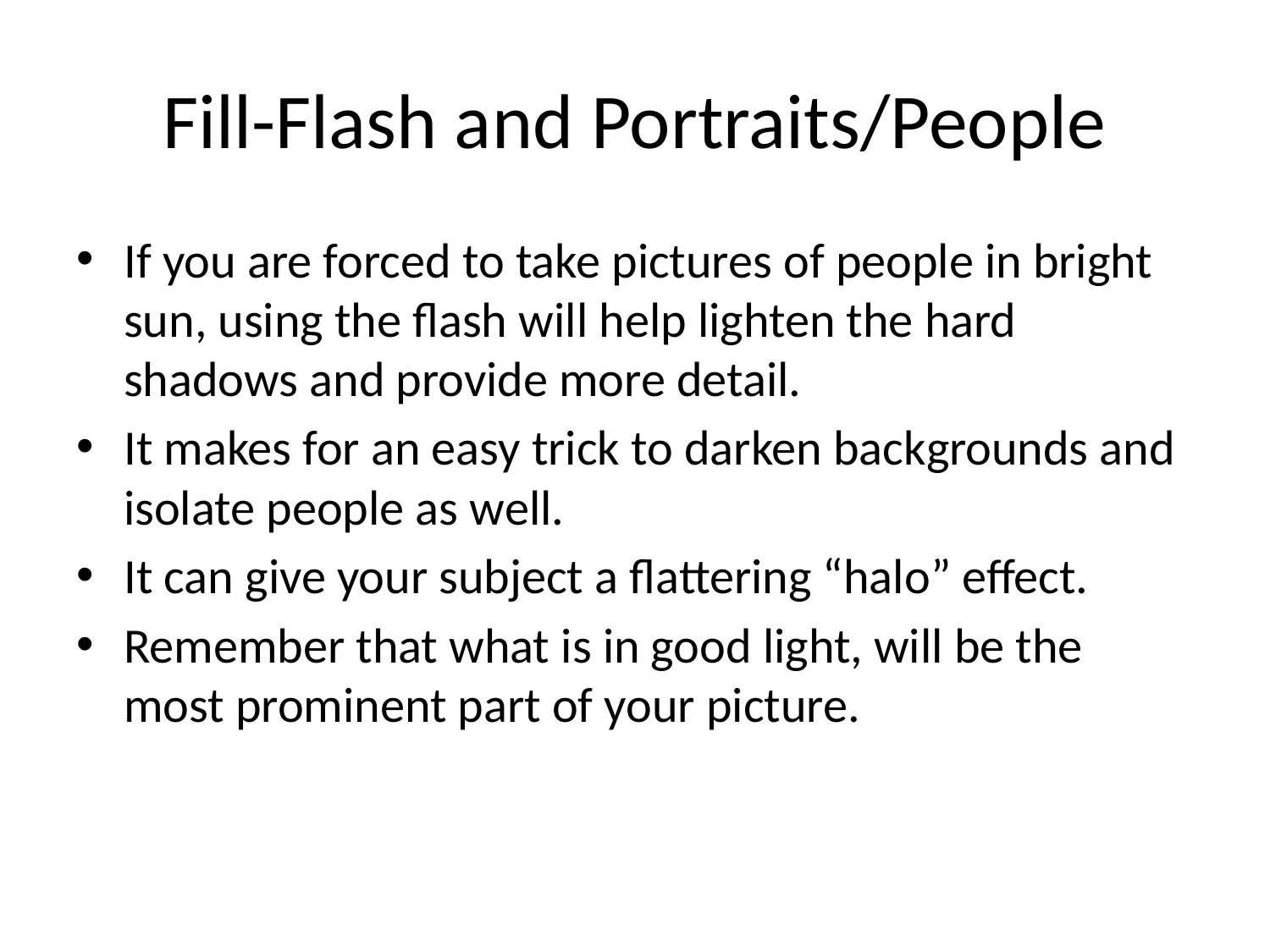

# Fill-Flash and Portraits/People
If you are forced to take pictures of people in bright sun, using the flash will help lighten the hard shadows and provide more detail.
It makes for an easy trick to darken backgrounds and isolate people as well.
It can give your subject a flattering “halo” effect.
Remember that what is in good light, will be the most prominent part of your picture.